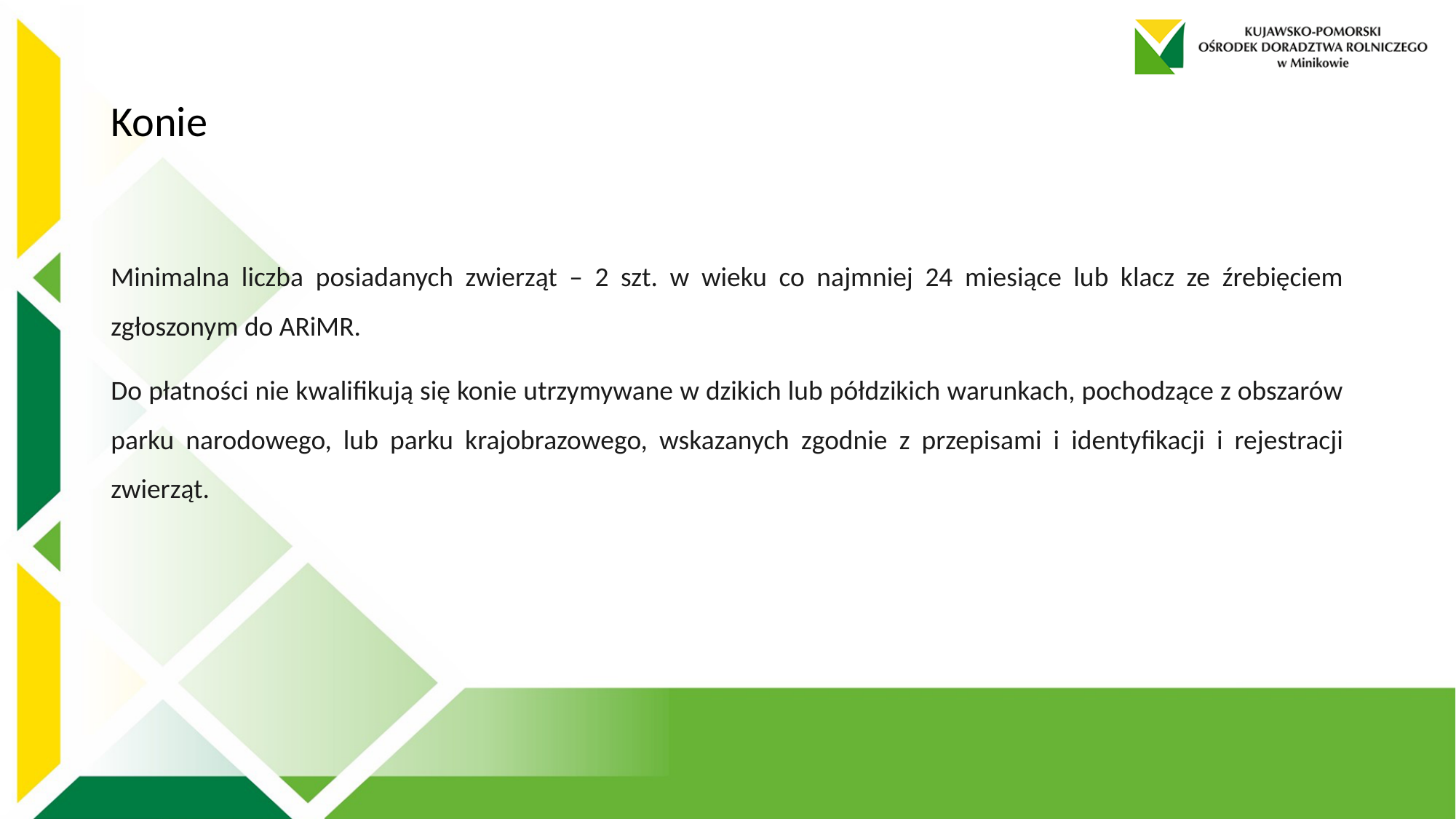

# Konie

Minimalna liczba posiadanych zwierząt – 2 szt. w wieku co najmniej 24 miesiące lub klacz ze źrebięciem zgłoszonym do ARiMR.
Do płatności nie kwalifikują się konie utrzymywane w dzikich lub półdzikich warunkach, pochodzące z obszarów parku narodowego, lub parku krajobrazowego, wskazanych zgodnie z przepisami i identyfikacji i rejestracji zwierząt.